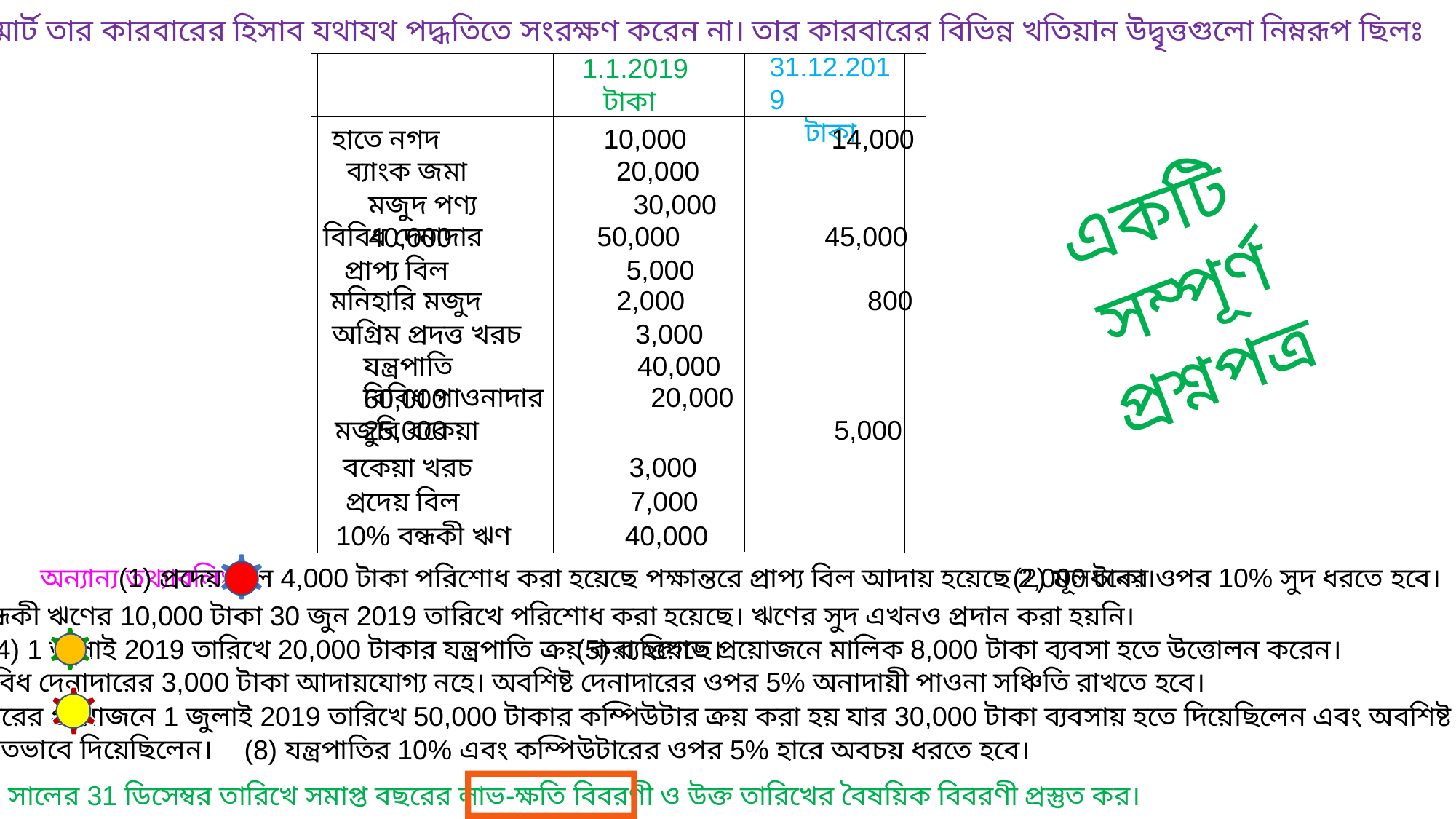

মিঃ স্মার্ট তার কারবারের হিসাব যথাযথ পদ্ধতিতে সংরক্ষণ করেন না। তার কারবারের বিভিন্ন খতিয়ান উদ্বৃত্তগুলো নিম্নরূপ ছিলঃ
31.12.2019
     টাকা
1.1.2019
   টাকা
হাতে নগদ                       10,000                   14,000
ব্যাংক জমা                     20,000
একটি
সম্পূর্ণ প্রশ্নপত্র
মজুদ পণ্য                      30,000                   40,000
বিবিধ দেনাদার                50,000                   45,000
প্রাপ্য বিল                         5,000
মনিহারি মজুদ                   2,000                        800
অগ্রিম প্রদত্ত খরচ                3,000
যন্ত্রপাতি                          40,000                   60,000
বিবিধ পাওনাদার               20,000                   25,000
মজুরি বকেয়া                                                  5,000
বকেয়া খরচ                      3,000
প্রদেয় বিল                        7,000
10% বন্ধকী ঋণ                40,000

অন্যান্য তথ্যাবলিঃ
(1) প্রদেয় বিল 4,000 টাকা পরিশোধ করা হয়েছে পক্ষান্তরে প্রাপ্য বিল আদায় হয়েছে 2,000 টাকা।
(2) মূলধনের ওপর 10% সুদ ধরতে হবে।

(3) বন্ধকী ঋণের 10,000 টাকা 30 জুন 2019 তারিখে পরিশোধ করা হয়েছে। ঋণের সুদ এখনও প্রদান করা হয়নি।
(4) 1 জুলাই 2019 তারিখে 20,000 টাকার যন্ত্রপাতি ক্রয় করা হয়েছে।
(5) ব্যক্তিগত প্রয়োজনে মালিক 8,000 টাকা ব্যবসা হতে উত্তোলন করেন।

(6) বিবিধ দেনাদারের 3,000 টাকা আদায়যোগ্য নহে। অবশিষ্ট দেনাদারের ওপর 5% অনাদায়ী পাওনা সঞ্চিতি রাখতে হবে।

(7) কারবারের প্রয়োজনে 1 জুলাই 2019 তারিখে 50,000 টাকার কম্পিউটার ক্রয় করা হয় যার 30,000 টাকা ব্যবসায় হতে দিয়েছিলেন এবং অবশিষ্ট টাকা মালিক
     ব্যক্তিগতভাবে দিয়েছিলেন।

(8) যন্ত্রপাতির 10% এবং কম্পিউটারের ওপর 5% হারে অবচয় ধরতে হবে।

2019 সালের 31 ডিসেম্বর তারিখে সমাপ্ত বছরের লাভ-ক্ষতি বিবরণী ও উক্ত তারিখের বৈষয়িক বিবরণী প্রস্তুত কর।